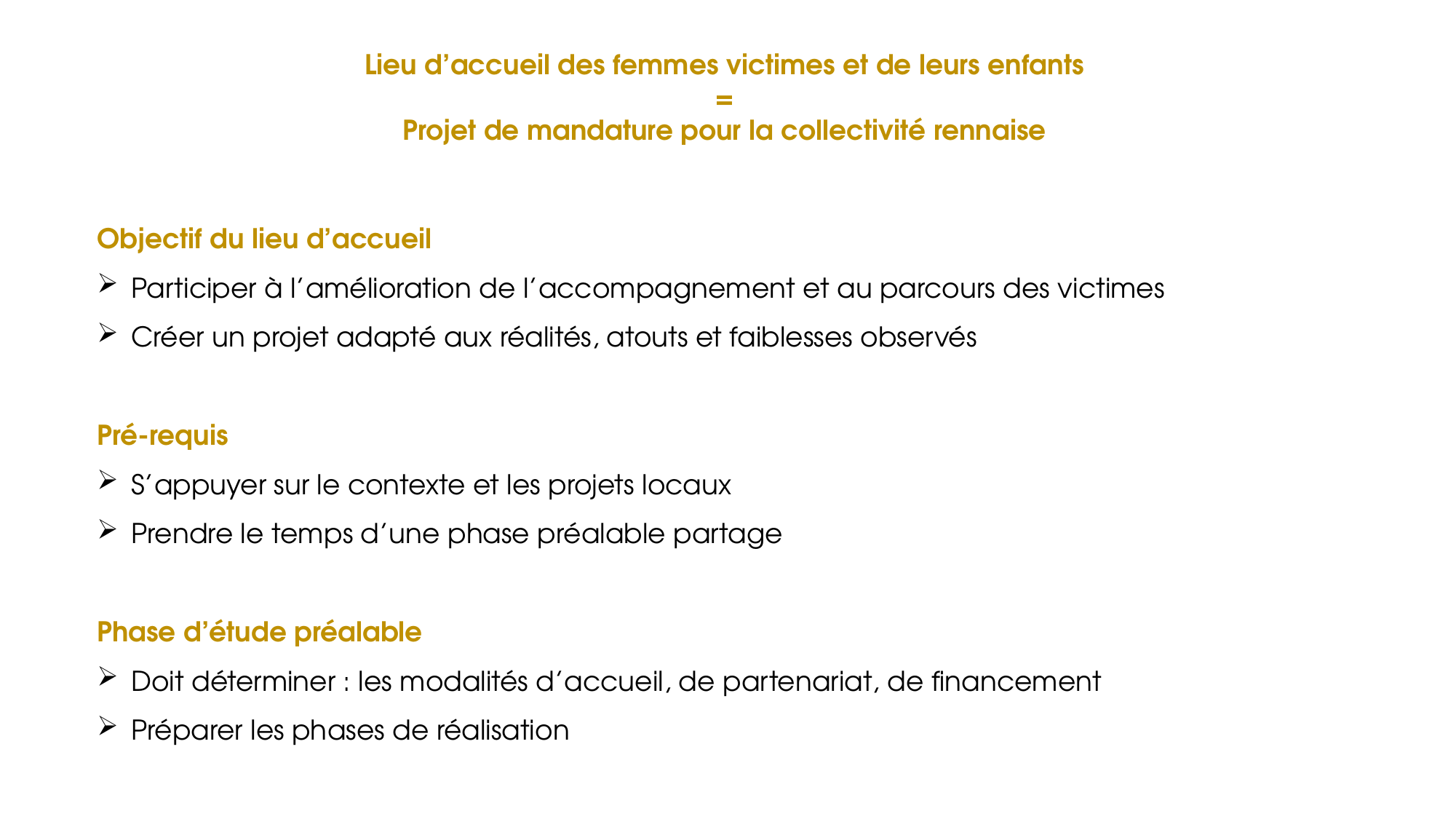

Lieu d’accueil des femmes victimes et de leurs enfants
=
Projet de mandature pour la collectivité rennaise
Objectif du lieu d’accueil
Participer à l’amélioration de l’accompagnement et au parcours des victimes
Créer un projet adapté aux réalités, atouts et faiblesses observés

Pré-requis
S’appuyer sur le contexte et les projets locaux
Prendre le temps d’une phase préalable partage

Phase d’étude préalable
Doit déterminer : les modalités d’accueil, de partenariat, de financement
Préparer les phases de réalisation